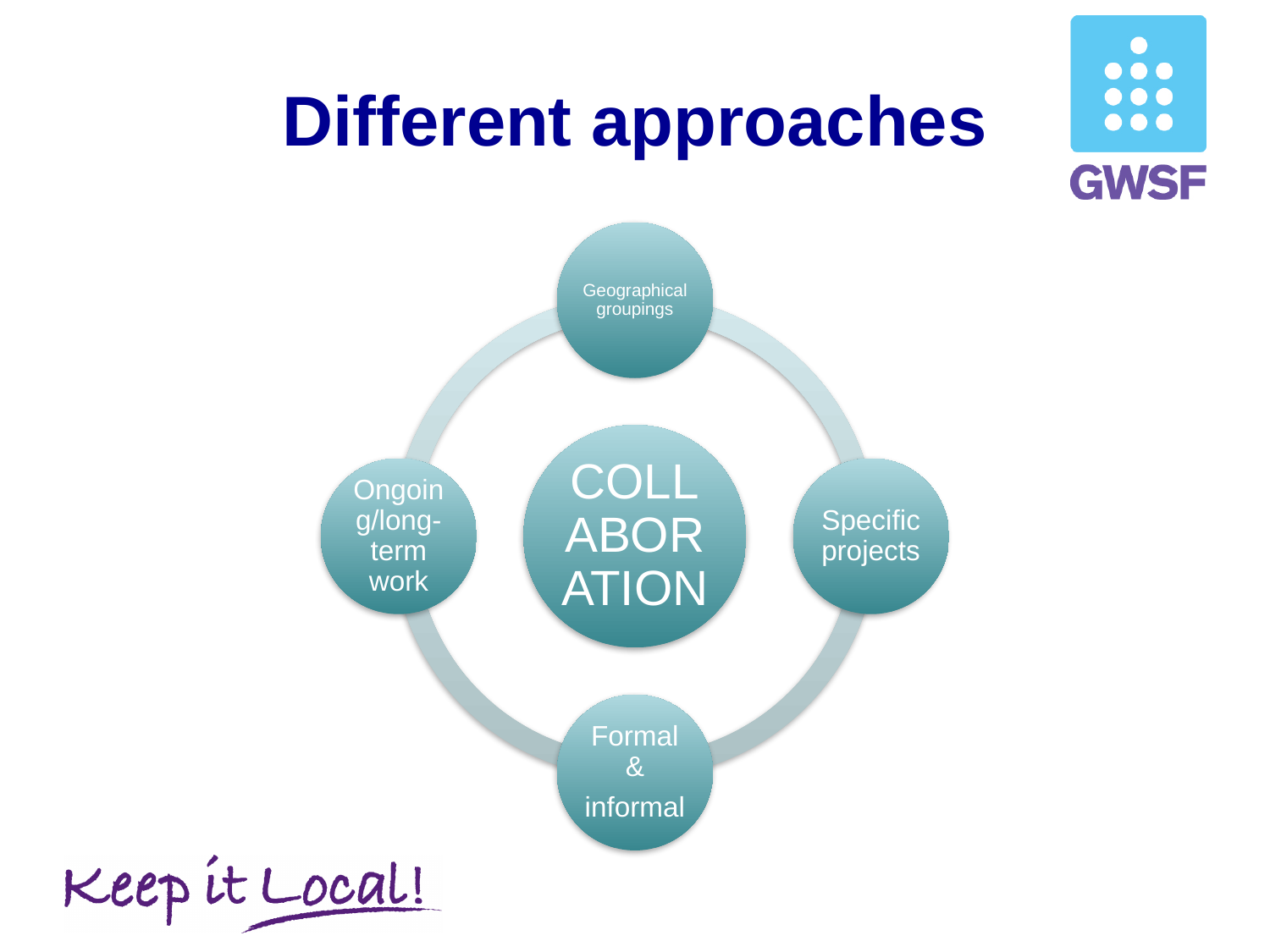

# Different approaches
COLLABORATION
Geographical groupings
Specific projects
Formal &
informal
Ongoing/long-term work